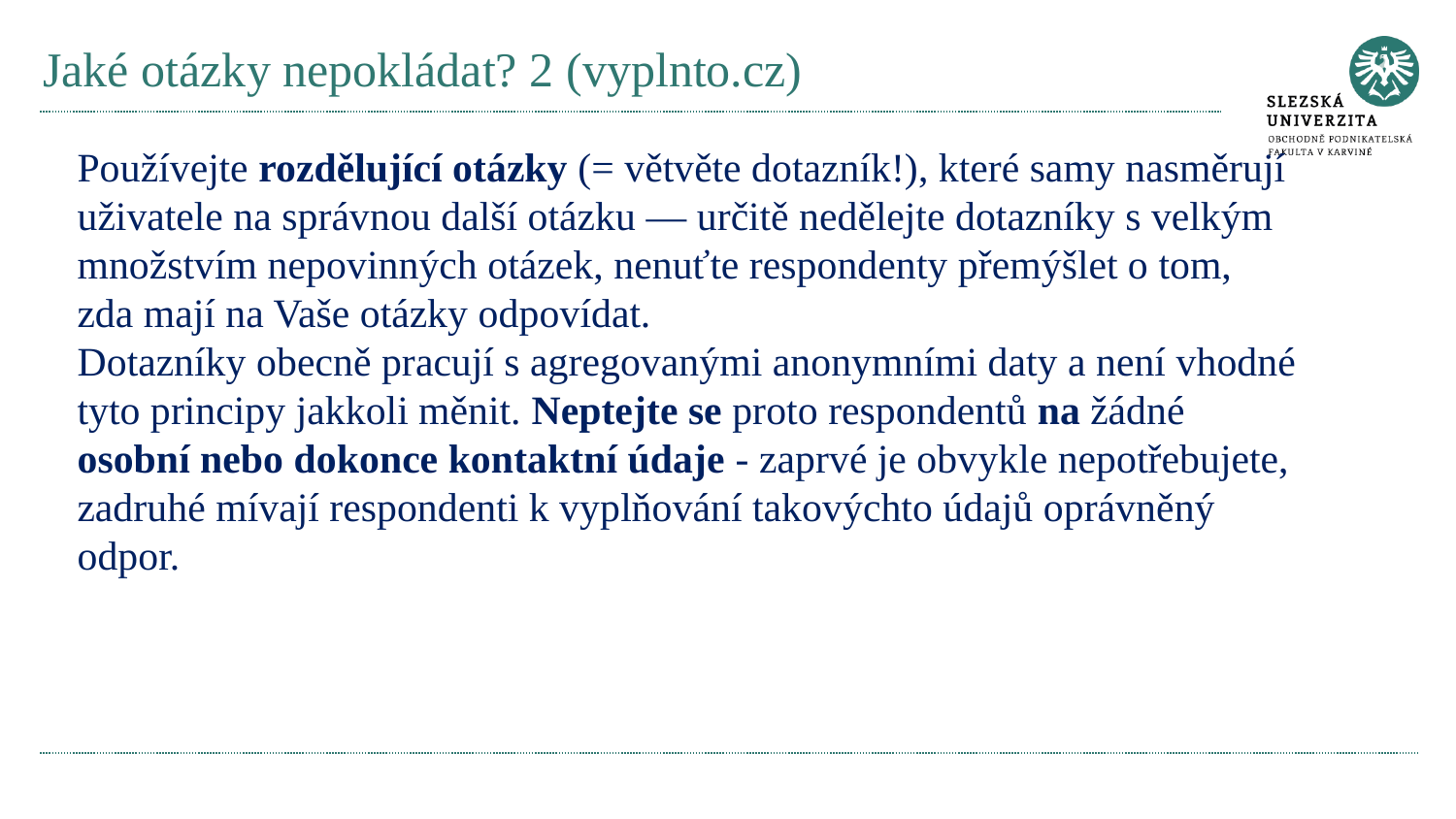

# Jaké otázky nepokládat? 2 (vyplnto.cz)
Používejte rozdělující otázky (= větvěte dotazník!), které samy nasměrují uživatele na správnou další otázku — určitě nedělejte dotazníky s velkým množstvím nepovinných otázek, nenuťte respondenty přemýšlet o tom, zda mají na Vaše otázky odpovídat.
Dotazníky obecně pracují s agregovanými anonymními daty a není vhodné tyto principy jakkoli měnit. Neptejte se proto respondentů na žádné osobní nebo dokonce kontaktní údaje - zaprvé je obvykle nepotřebujete, zadruhé mívají respondenti k vyplňování takovýchto údajů oprávněný odpor.